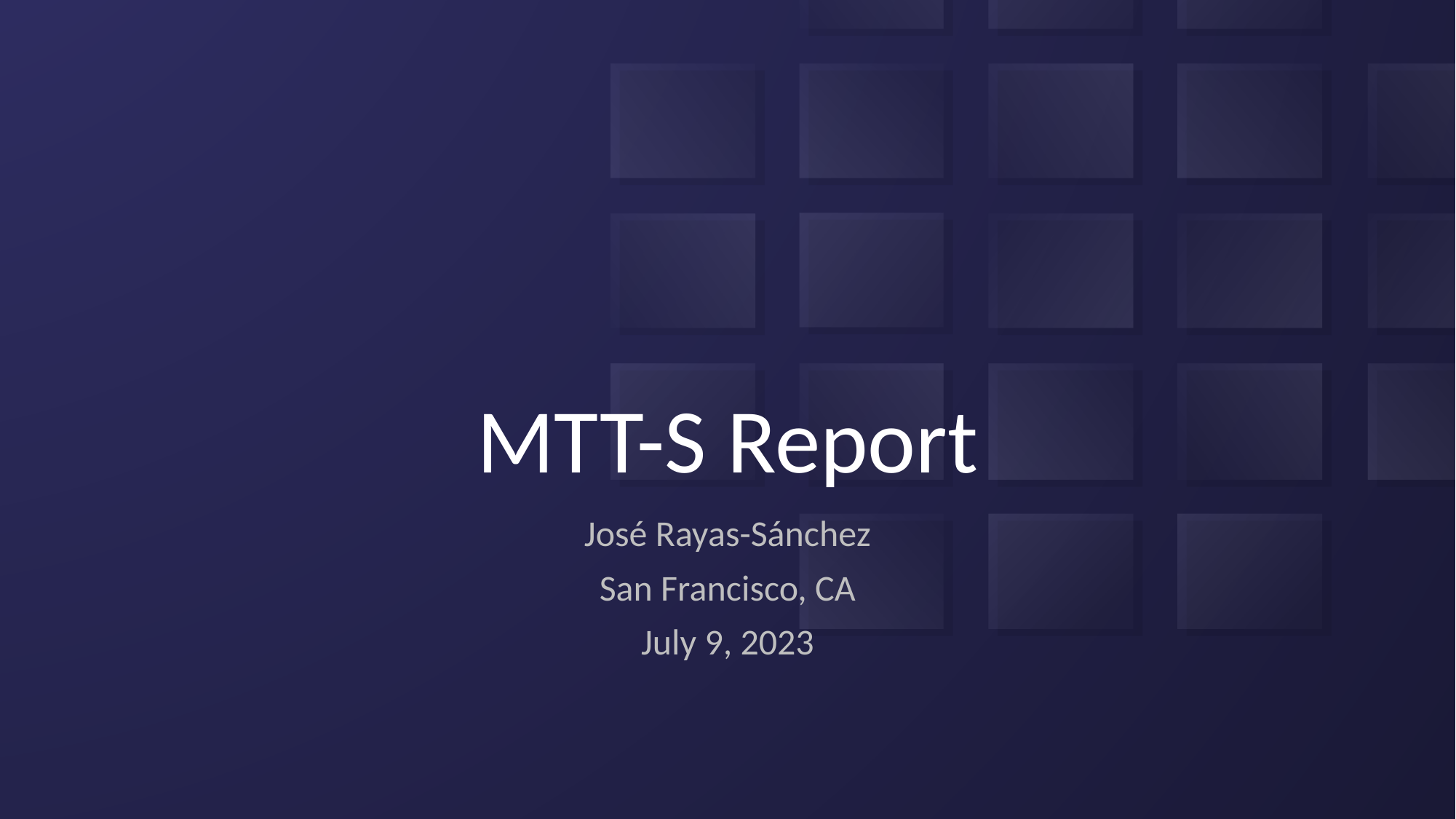

# MTT-S Report
José Rayas-Sánchez
San Francisco, CA
July 9, 2023